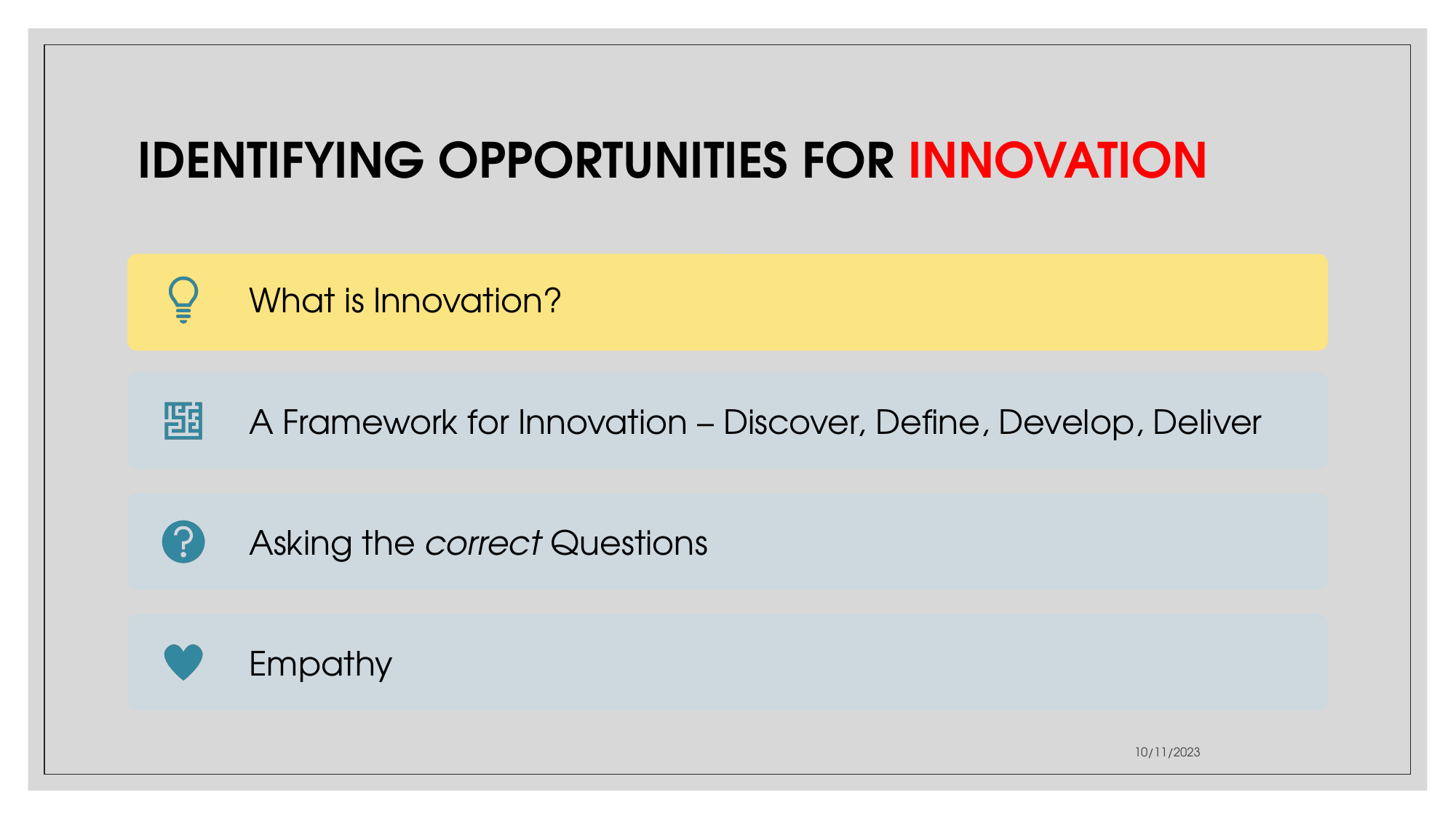

IDENTIFYING OPPORTUNITIES FOR INNOVATION

What is Innovation?
A Framework for Innovation – Discover, Define, Develop, Deliver
Asking the correct Questions
Empathy
10/11/2023